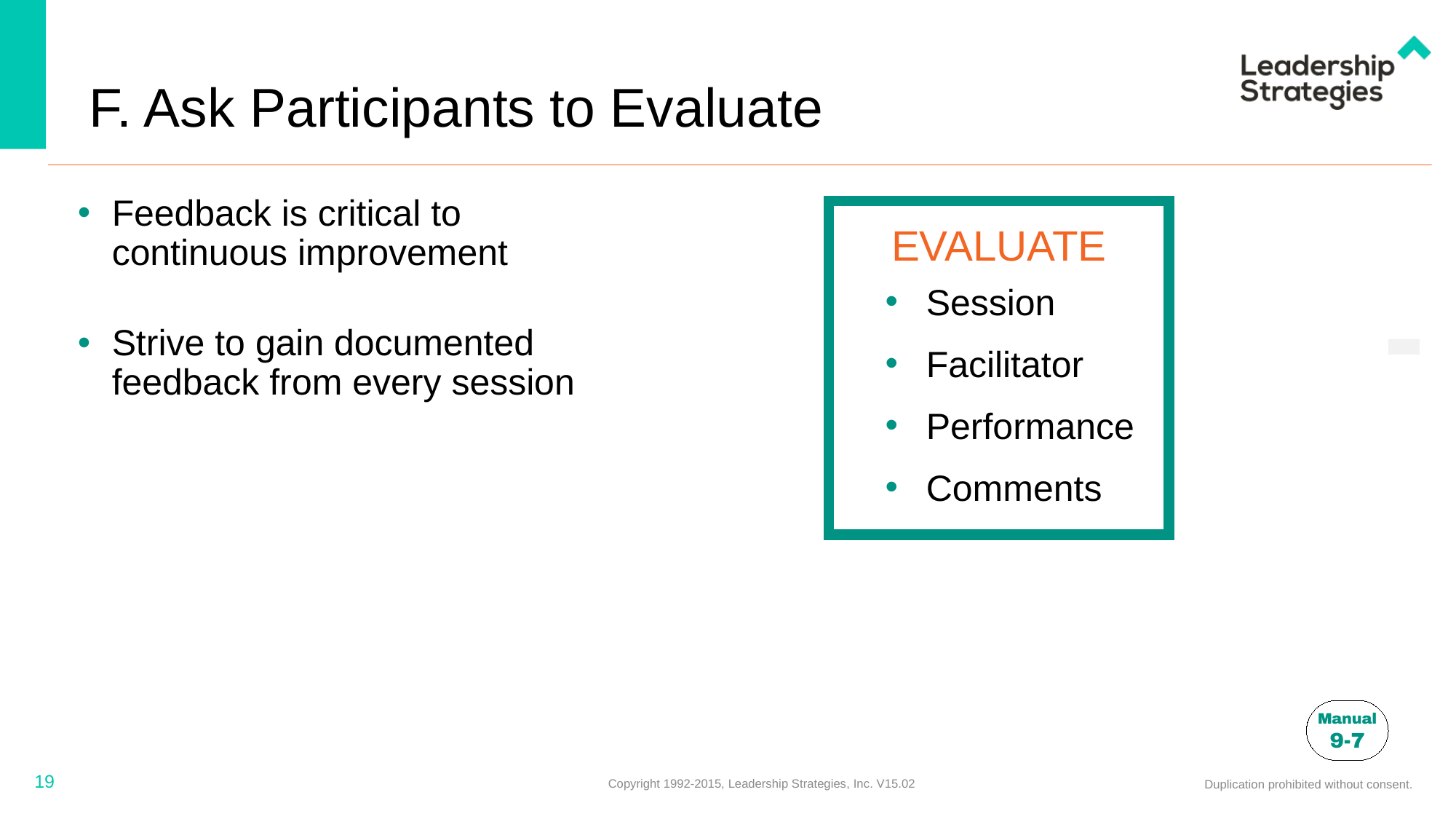

# F. Ask Participants to Evaluate
Feedback is critical to continuous improvement
Strive to gain documented feedback from every session

evaluate
Session
Facilitator
Performance
Comments

Manual
9-7
19
Copyright 1992-2015, Leadership Strategies, Inc. V15.02